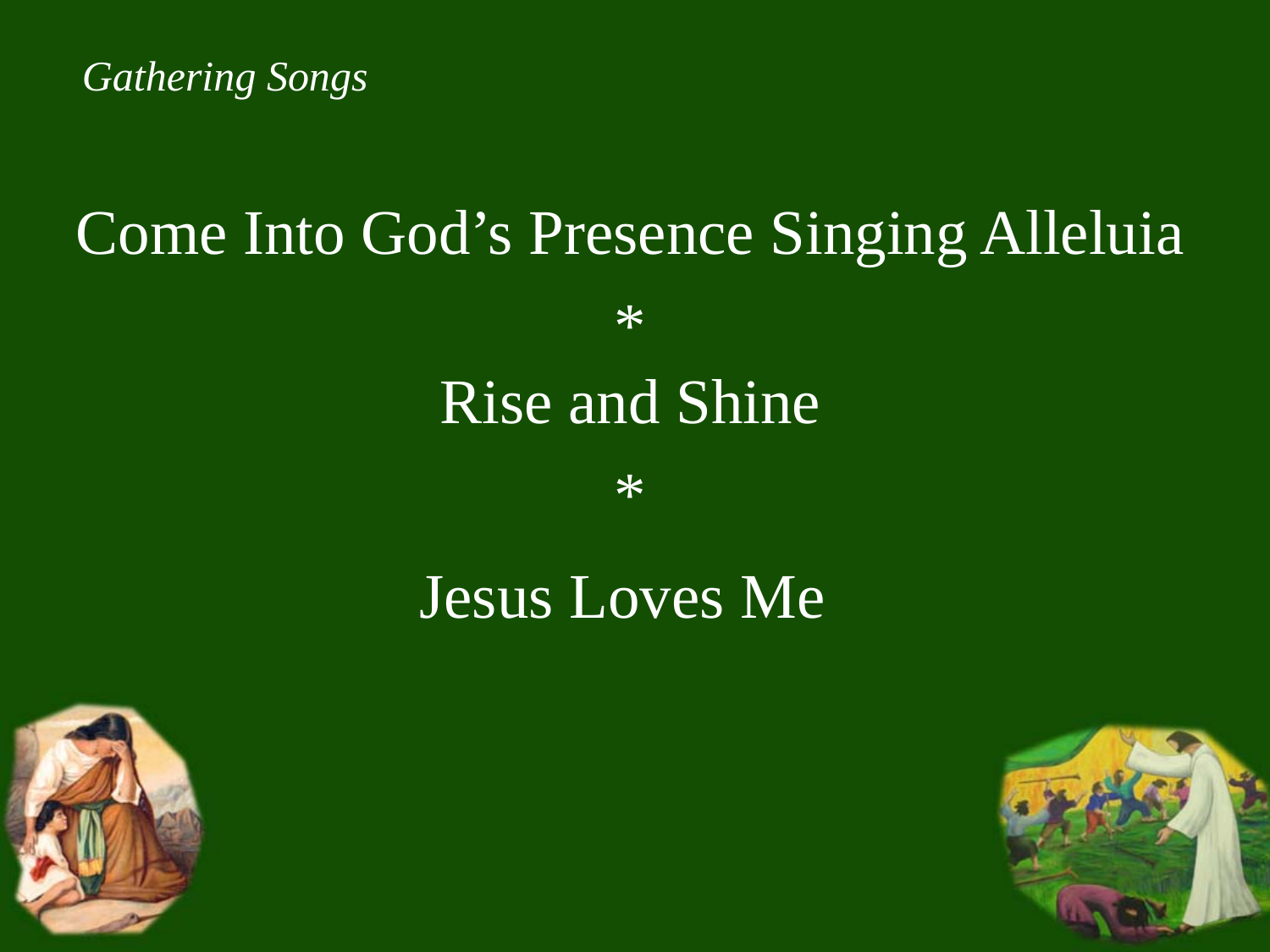

Gathering Songs
Come Into God’s Presence Singing Alleluia

*
Rise and Shine

*

Jesus Loves Me